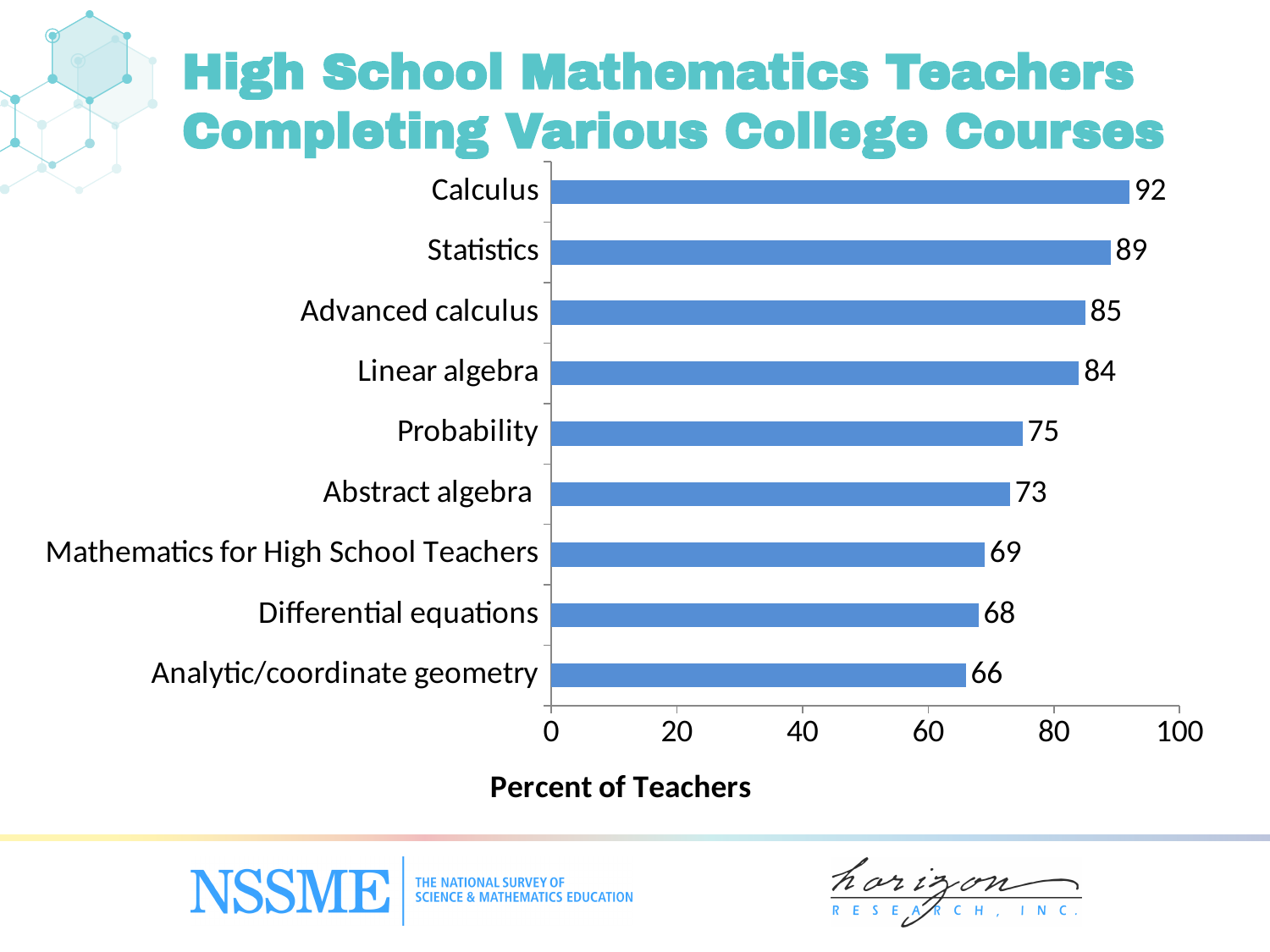

# High School Mathematics Teachers Completing Various College Courses

### Chart

| Category | Percent of Teachers |
|---|---|
| Analytic/‌coordinate geometry | 66.0 |
| Differential equations | 68.0 |
| Mathematics for High School Teachers | 69.0 |
| Abstract algebra  | 73.0 |
| Probability | 75.0 |
| Linear algebra | 84.0 |
| Advanced calculus | 85.0 |
| Statistics | 89.0 |
| Calculus | 92.0 |